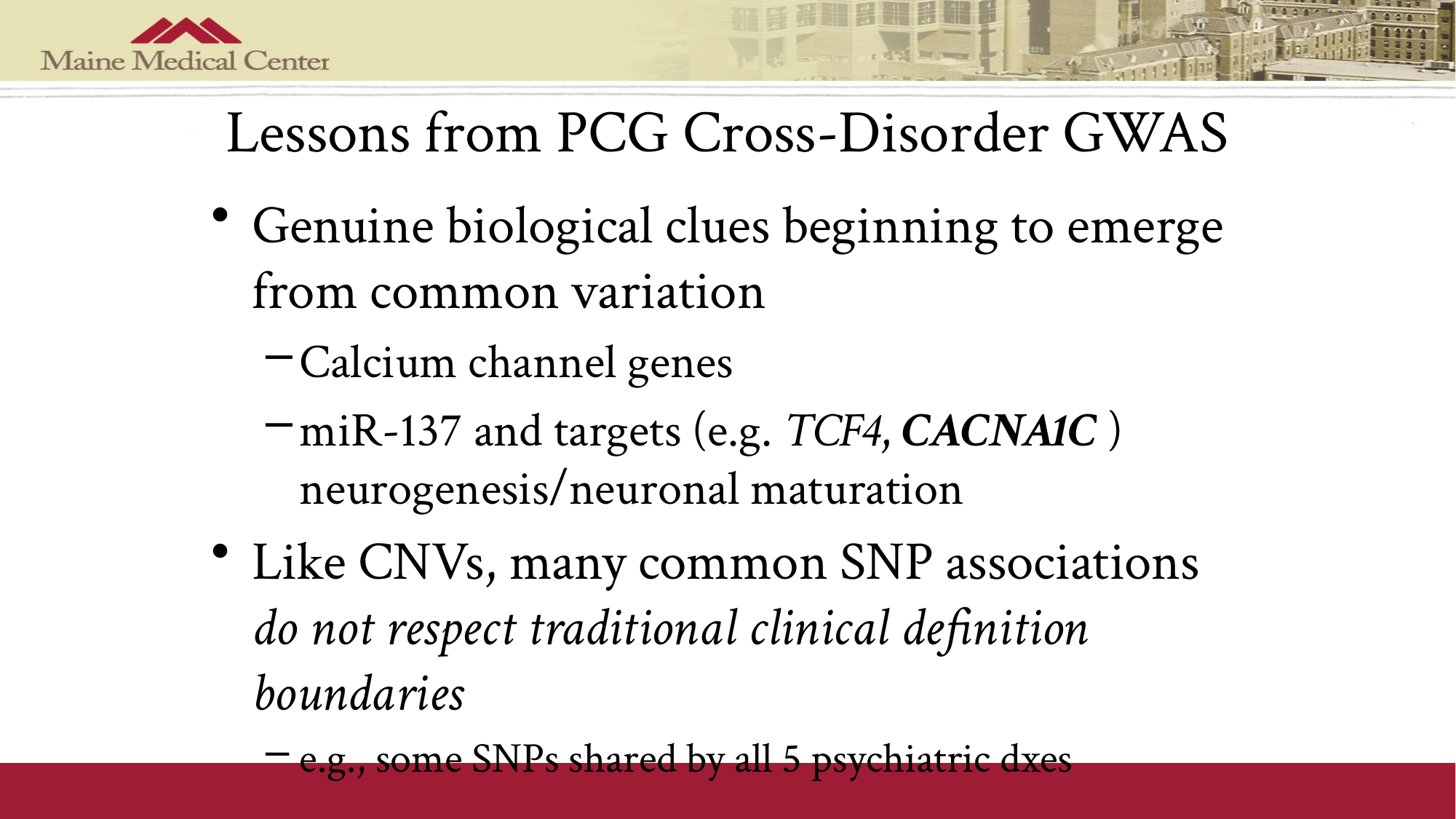

# Lessons from PCG Cross-Disorder GWAS
Genuine biological clues beginning to emerge from common variation
Calcium channel genes
miR-137 and targets (e.g. TCF4, CACNA1C ) neurogenesis/neuronal maturation
Like CNVs, many common SNP associations do not respect traditional clinical definition boundaries
e.g., some SNPs shared by all 5 psychiatric dxes